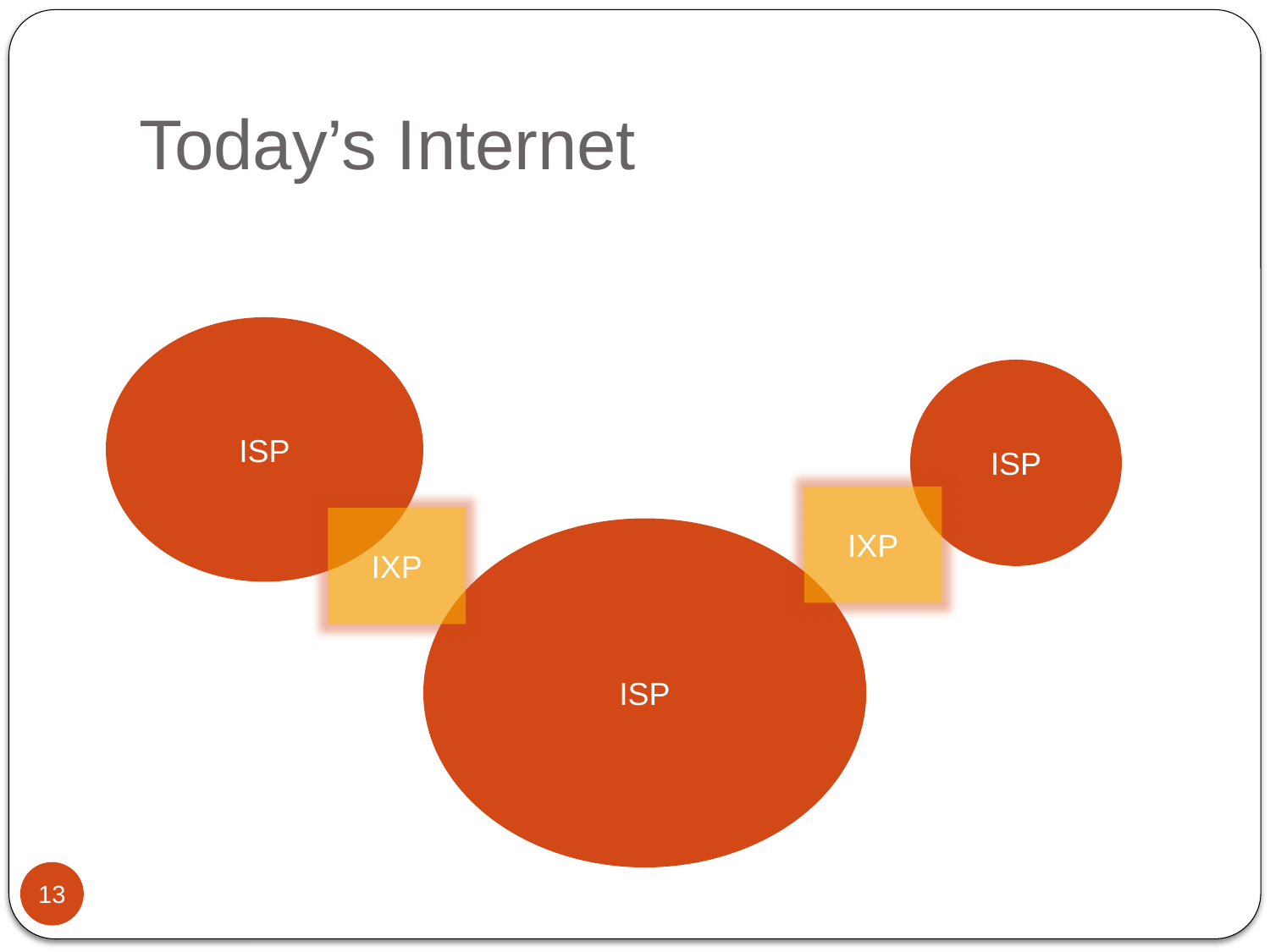

# Today’s Internet
ISP
ISP
IXP
IXP
ISP
13